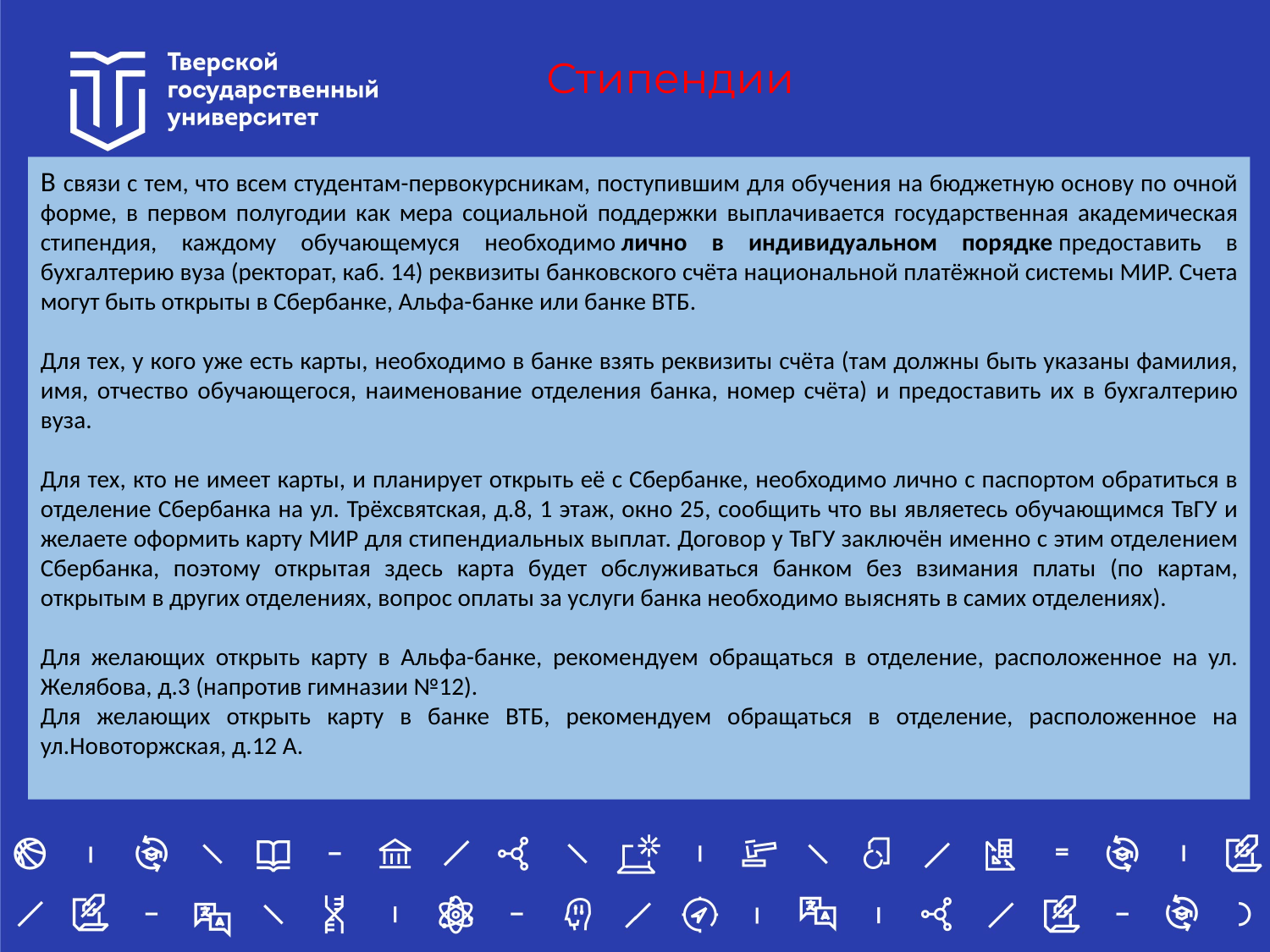

Стипендии
В связи с тем, что всем студентам-первокурсникам, поступившим для обучения на бюджетную основу по очной форме, в первом полугодии как мера социальной поддержки выплачивается государственная академическая стипендия, каждому обучающемуся необходимо лично в индивидуальном порядке предоставить в бухгалтерию вуза (ректорат, каб. 14) реквизиты банковского счёта национальной платёжной системы МИР. Счета могут быть открыты в Сбербанке, Альфа-банке или банке ВТБ.

Для тех, у кого уже есть карты, необходимо в банке взять реквизиты счёта (там должны быть указаны фамилия, имя, отчество обучающегося, наименование отделения банка, номер счёта) и предоставить их в бухгалтерию вуза.

Для тех, кто не имеет карты, и планирует открыть её с Сбербанке, необходимо лично с паспортом обратиться в отделение Сбербанка на ул. Трёхсвятская, д.8, 1 этаж, окно 25, сообщить что вы являетесь обучающимся ТвГУ и желаете оформить карту МИР для стипендиальных выплат. Договор у ТвГУ заключён именно с этим отделением Сбербанка, поэтому открытая здесь карта будет обслуживаться банком без взимания платы (по картам, открытым в других отделениях, вопрос оплаты за услуги банка необходимо выяснять в самих отделениях).

Для желающих открыть карту в Альфа-банке, рекомендуем обращаться в отделение, расположенное на ул. Желябова, д.3 (напротив гимназии №12).
Для желающих открыть карту в банке ВТБ, рекомендуем обращаться в отделение, расположенное на ул.Новоторжская, д.12 А.

#